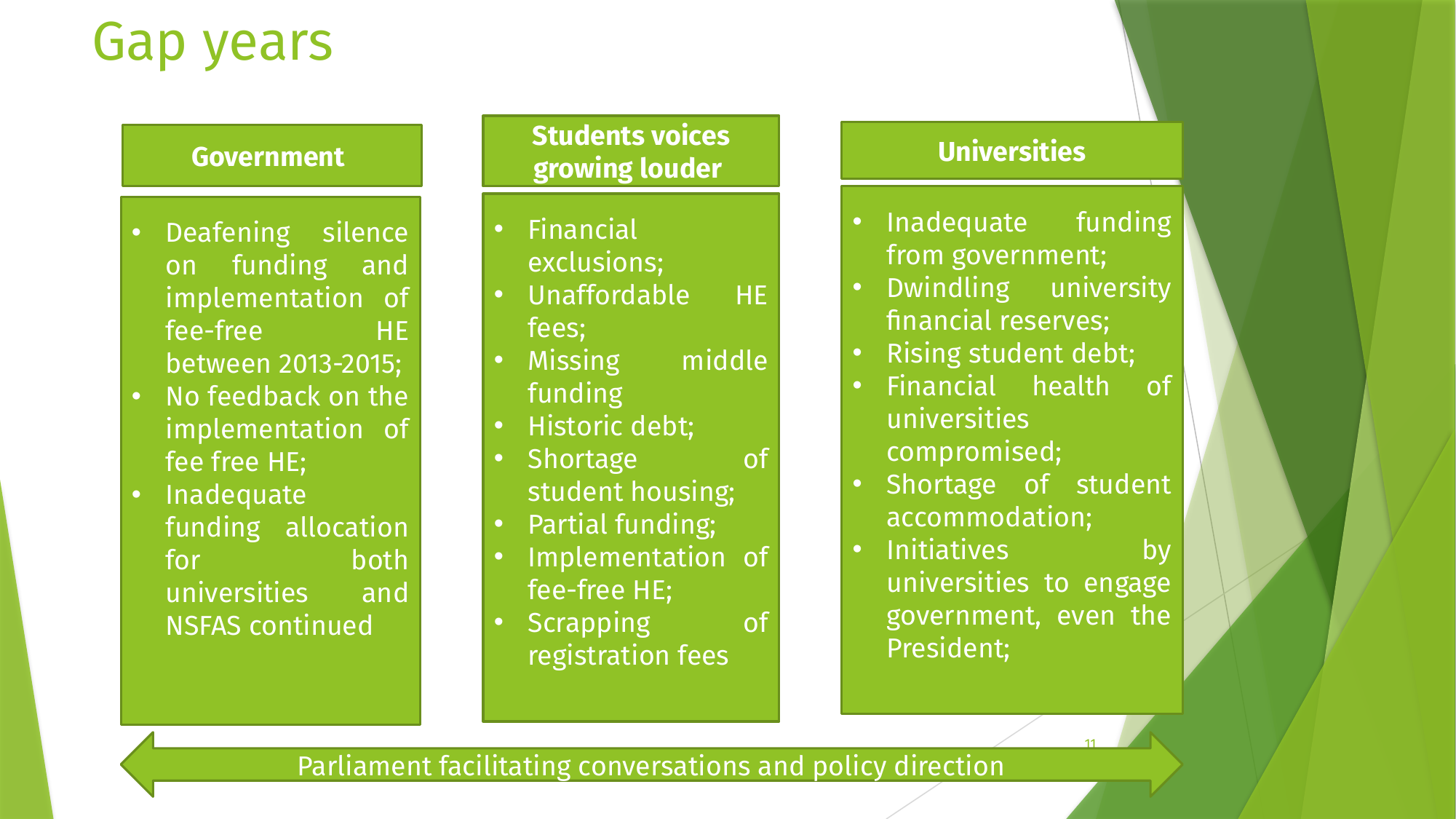

# Gap years

Students voices growing louder
Universities
Government
Inadequate funding from government;
Dwindling university financial reserves;
Rising student debt;
Financial health of universities compromised;
Shortage of student accommodation;
Initiatives by universities to engage government, even the President;

Financial exclusions;
Unaffordable HE fees;
Missing middle funding
Historic debt;
Shortage of student housing;
Partial funding;
Implementation of fee-free HE;
Scrapping of registration fees

Deafening silence on funding and implementation of fee-free HE between 2013-2015;
No feedback on the implementation of fee free HE;
Inadequate funding allocation for both universities and NSFAS continued

11
Parliament facilitating conversations and policy direction